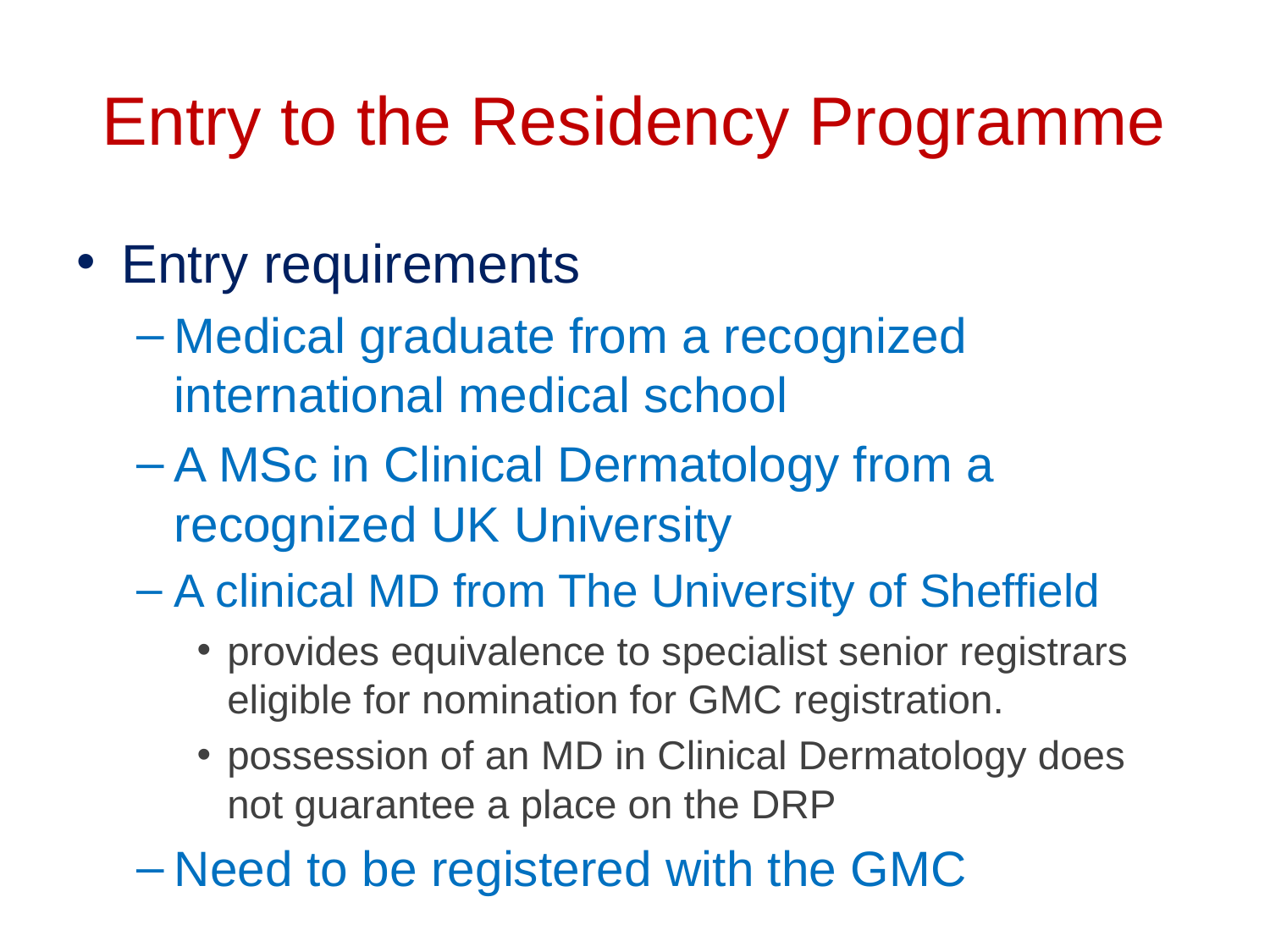

# Entry to the Residency Programme
Entry requirements
Medical graduate from a recognized international medical school
A MSc in Clinical Dermatology from a recognized UK University
A clinical MD from The University of Sheffield
provides equivalence to specialist senior registrars eligible for nomination for GMC registration.
possession of an MD in Clinical Dermatology does not guarantee a place on the DRP
Need to be registered with the GMC